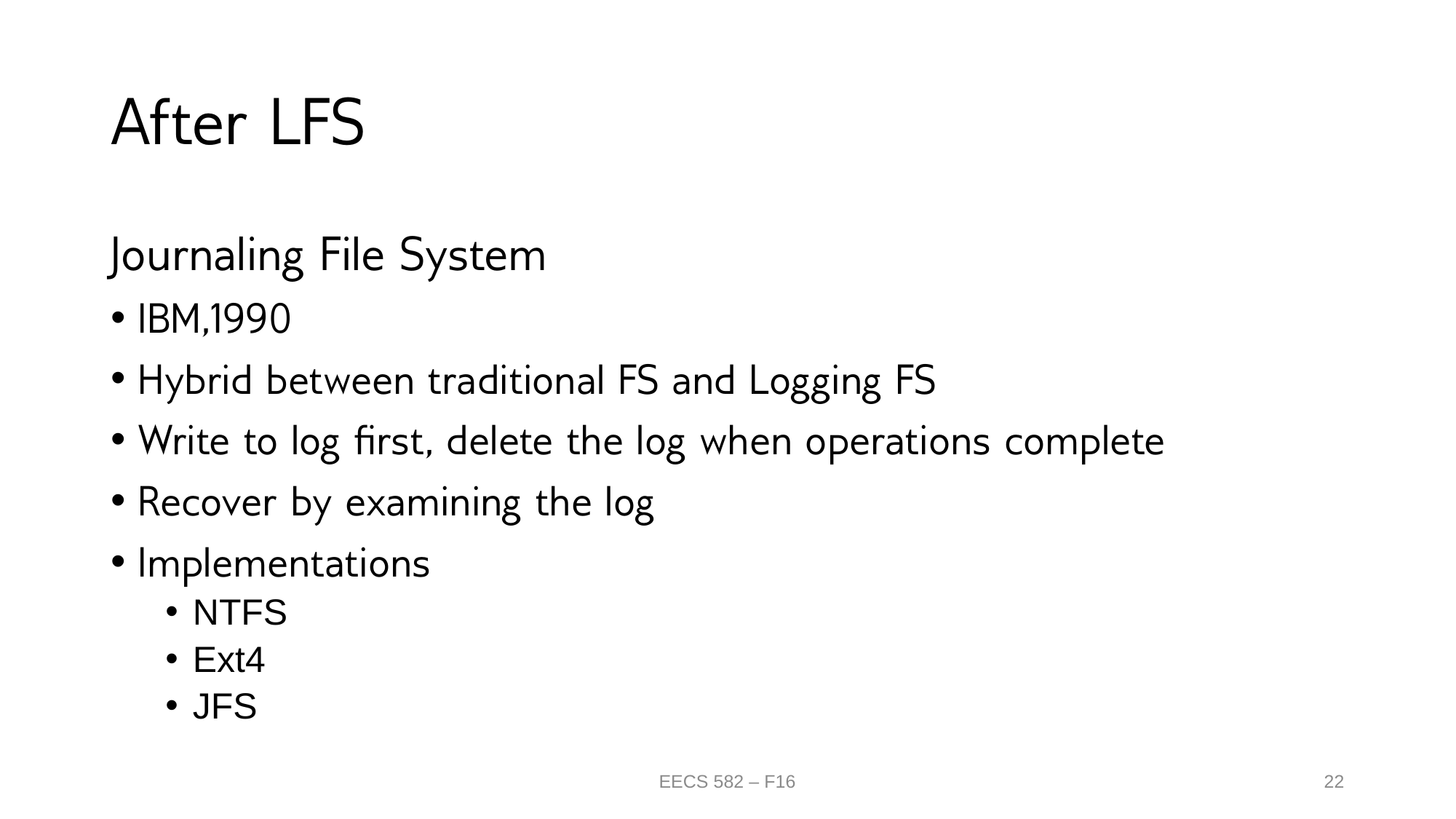

# After LFS
Journaling File System
IBM,1990
Hybrid between traditional FS and Logging FS
Write to log first, delete the log when operations complete
Recover by examining the log
Implementations
NTFS
Ext4
JFS
EECS 582 – F16
22